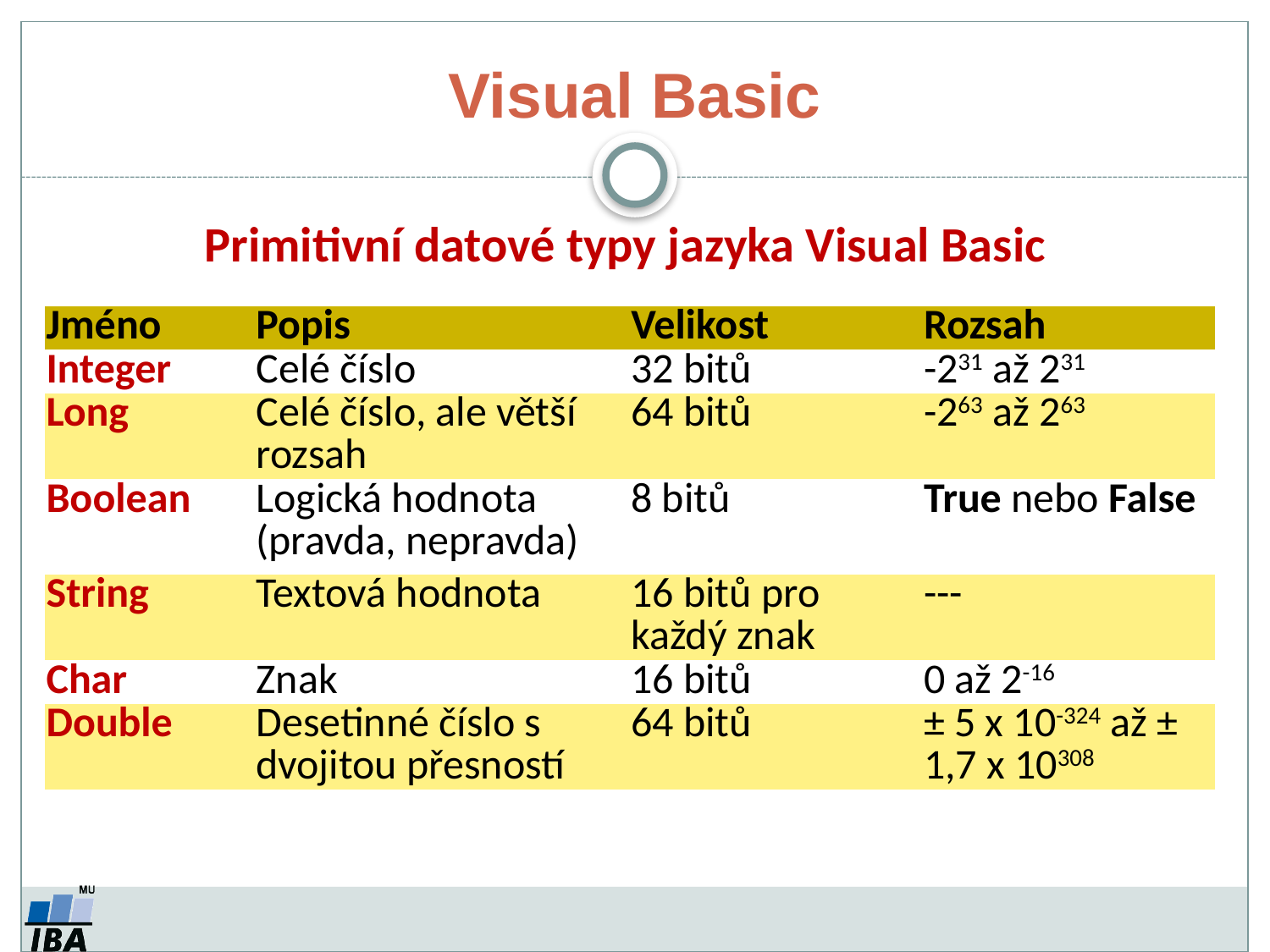

# Visual Basic

Primitivní datové typy jazyka Visual Basic
| Jméno | Popis | Velikost | Rozsah |
| --- | --- | --- | --- |
| Integer | Celé číslo | 32 bitů | -231 až 231 |
| Long | Celé číslo, ale větší rozsah | 64 bitů | -263 až 263 |
| Boolean | Logická hodnota (pravda, nepravda) | 8 bitů | True nebo False |
| String | Textová hodnota | 16 bitů pro každý znak | --- |
| Char | Znak | 16 bitů | 0 až 2-16 |
| Double | Desetinné číslo s dvojitou přesností | 64 bitů | ± 5 x 10-324 až ± 1,7 x 10308 |